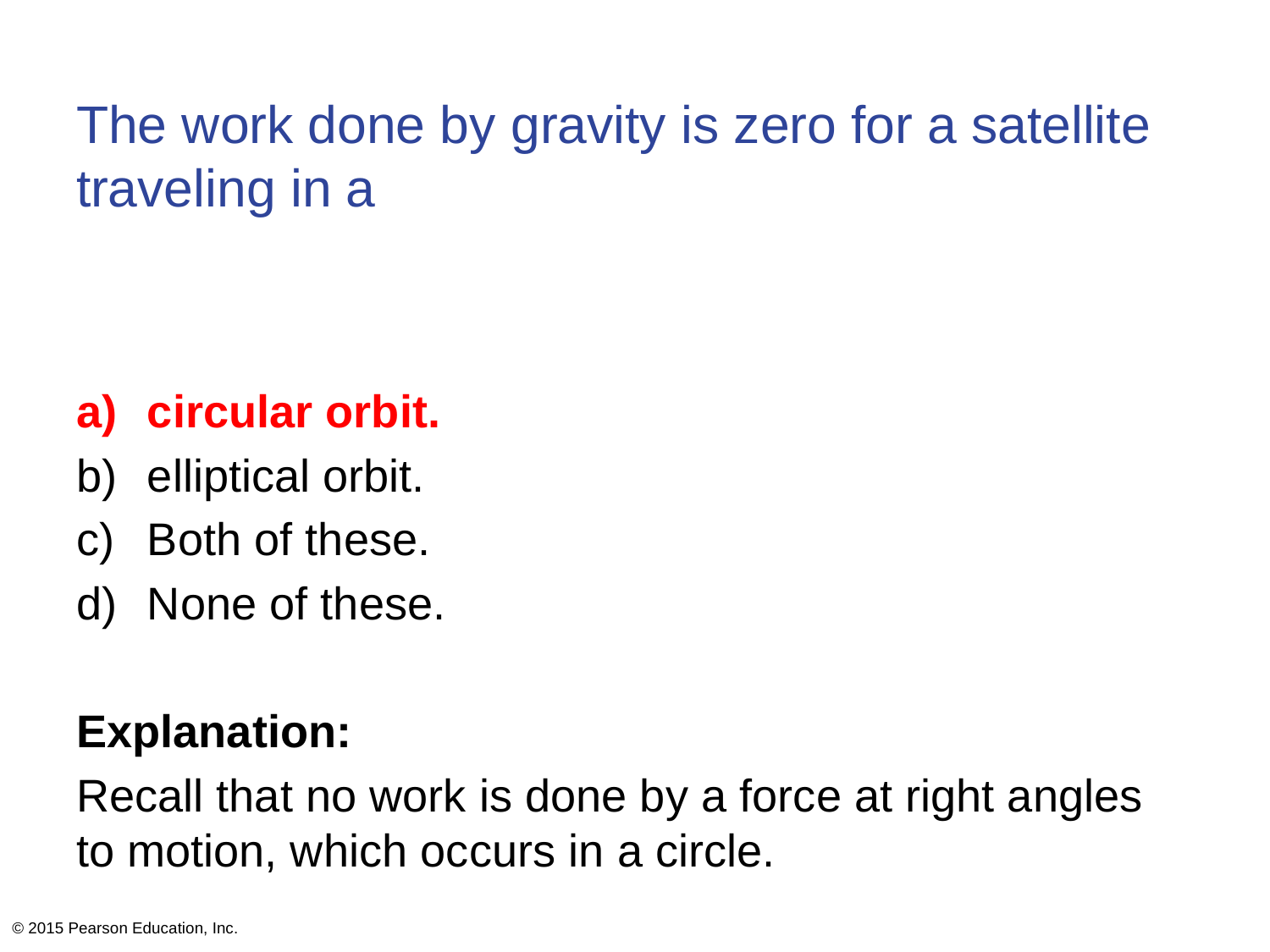

# The work done by gravity is zero for a satellite traveling in a
circular orbit.
elliptical orbit.
Both of these.
None of these.

Explanation:
Recall that no work is done by a force at right angles to motion, which occurs in a circle.
© 2015 Pearson Education, Inc.